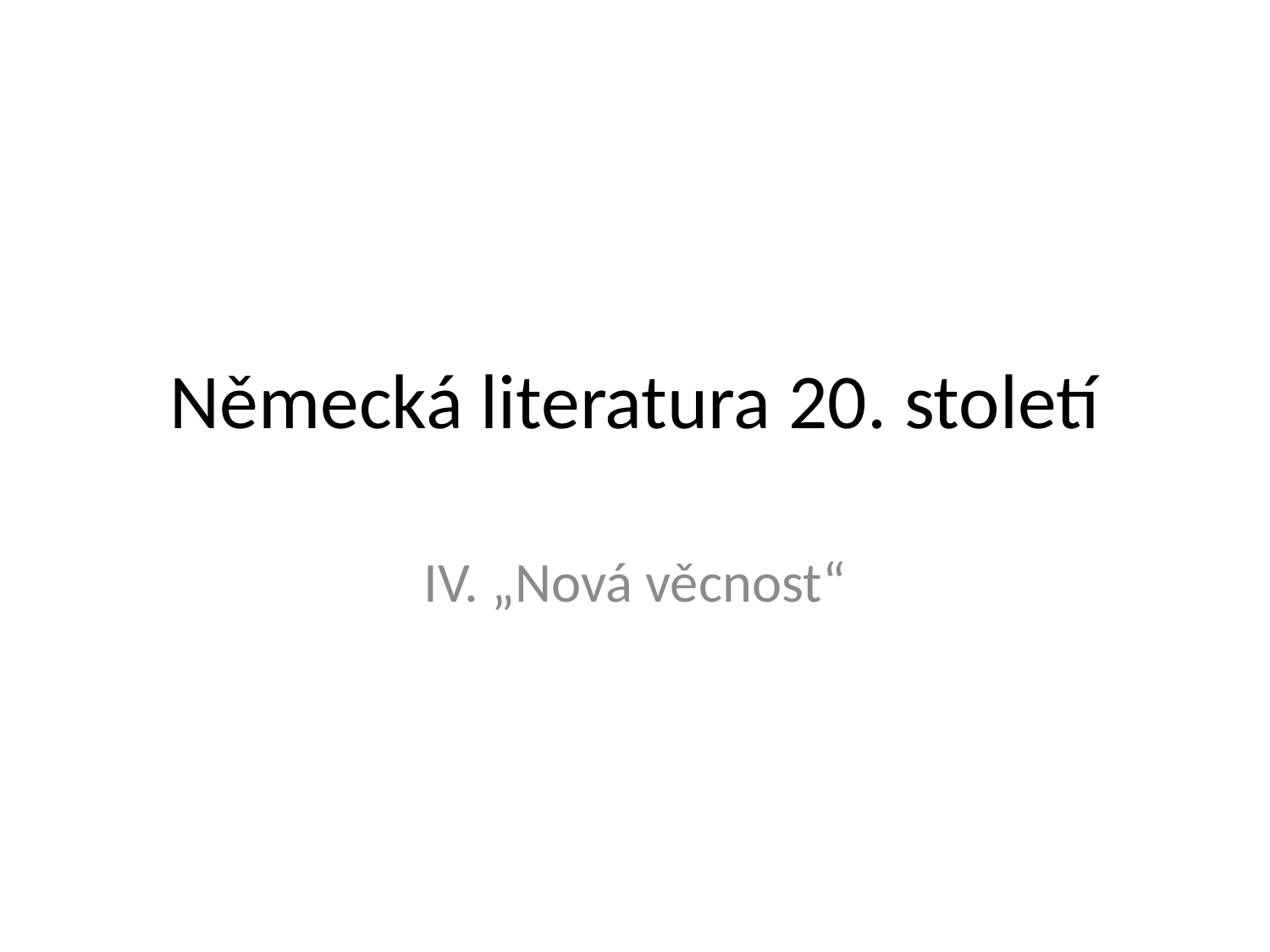

# Německá literatura 20. století
IV. „Nová věcnost“